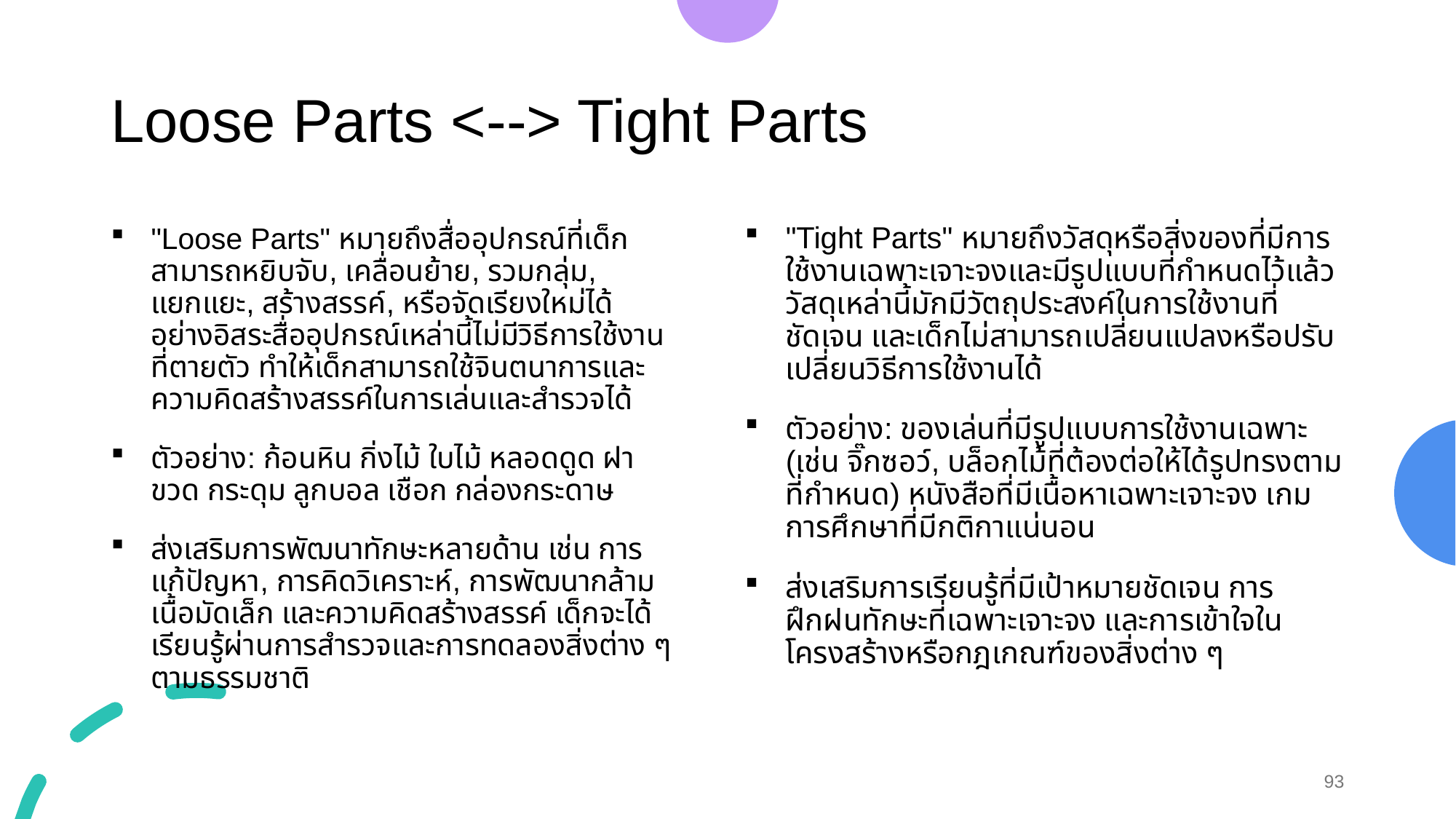

# Loose Parts <--> Tight Parts
"Tight Parts" หมายถึงวัสดุหรือสิ่งของที่มีการใช้งานเฉพาะเจาะจงและมีรูปแบบที่กำหนดไว้แล้ว วัสดุเหล่านี้มักมีวัตถุประสงค์ในการใช้งานที่ชัดเจน และเด็กไม่สามารถเปลี่ยนแปลงหรือปรับเปลี่ยนวิธีการใช้งานได้
ตัวอย่าง: ของเล่นที่มีรูปแบบการใช้งานเฉพาะ (เช่น จิ๊กซอว์, บล็อกไม้ที่ต้องต่อให้ได้รูปทรงตามที่กำหนด) หนังสือที่มีเนื้อหาเฉพาะเจาะจง เกมการศึกษาที่มีกติกาแน่นอน
ส่งเสริมการเรียนรู้ที่มีเป้าหมายชัดเจน การฝึกฝนทักษะที่เฉพาะเจาะจง และการเข้าใจในโครงสร้างหรือกฎเกณฑ์ของสิ่งต่าง ๆ
"Loose Parts" หมายถึงสื่ออุปกรณ์ที่เด็กสามารถหยิบจับ, เคลื่อนย้าย, รวมกลุ่ม, แยกแยะ, สร้างสรรค์, หรือจัดเรียงใหม่ได้อย่างอิสระสื่ออุปกรณ์เหล่านี้ไม่มีวิธีการใช้งานที่ตายตัว ทำให้เด็กสามารถใช้จินตนาการและความคิดสร้างสรรค์ในการเล่นและสำรวจได้
ตัวอย่าง: ก้อนหิน กิ่งไม้ ใบไม้ หลอดดูด ฝาขวด กระดุม ลูกบอล เชือก กล่องกระดาษ
ส่งเสริมการพัฒนาทักษะหลายด้าน เช่น การแก้ปัญหา, การคิดวิเคราะห์, การพัฒนากล้ามเนื้อมัดเล็ก และความคิดสร้างสรรค์ เด็กจะได้เรียนรู้ผ่านการสำรวจและการทดลองสิ่งต่าง ๆ ตามธรรมชาติ

93